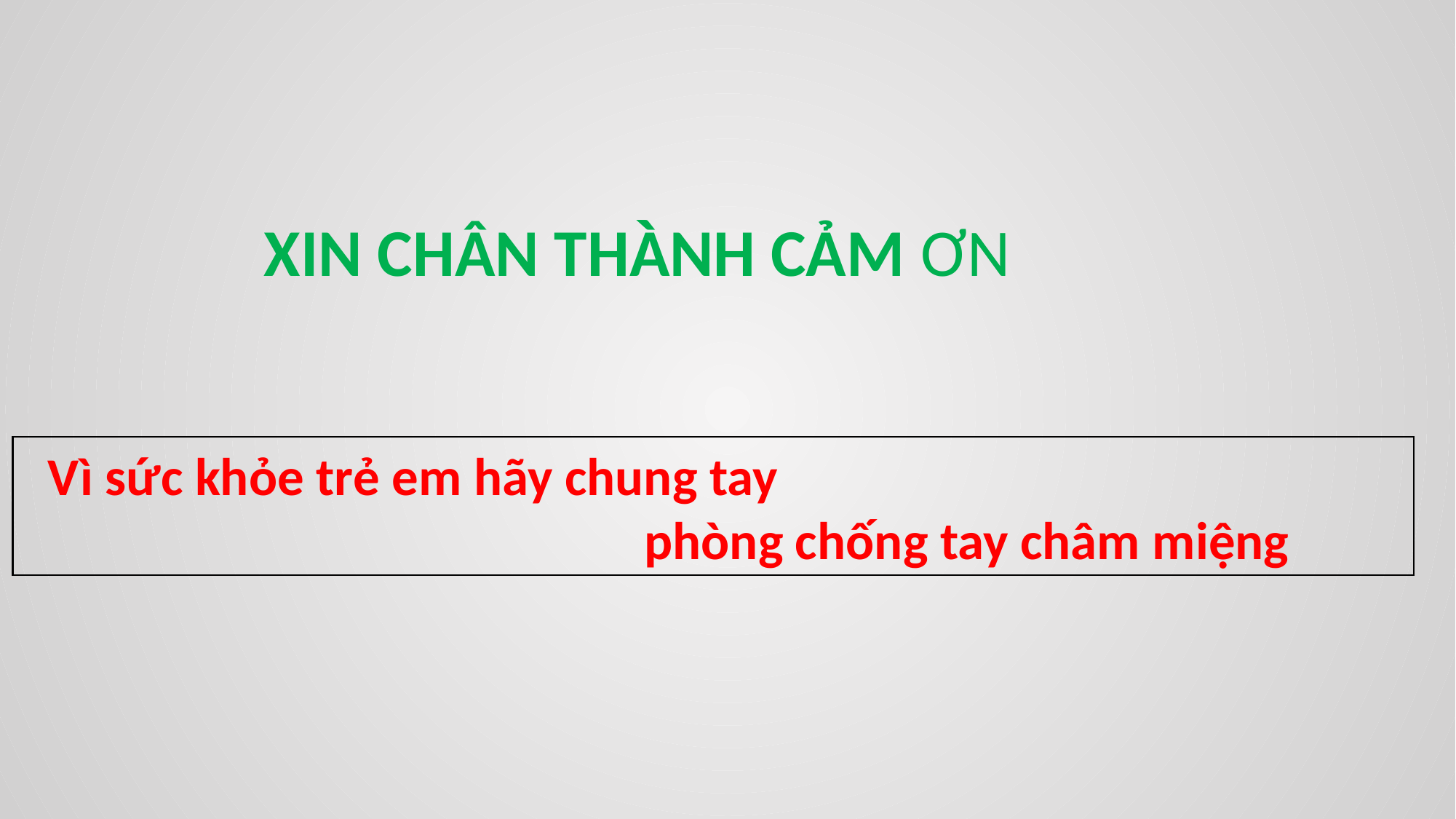

XIN CHÂN THÀNH CẢM ƠN
  Vì sức khỏe trẻ em hãy chung tay
		       	               phòng chống tay châm miệng